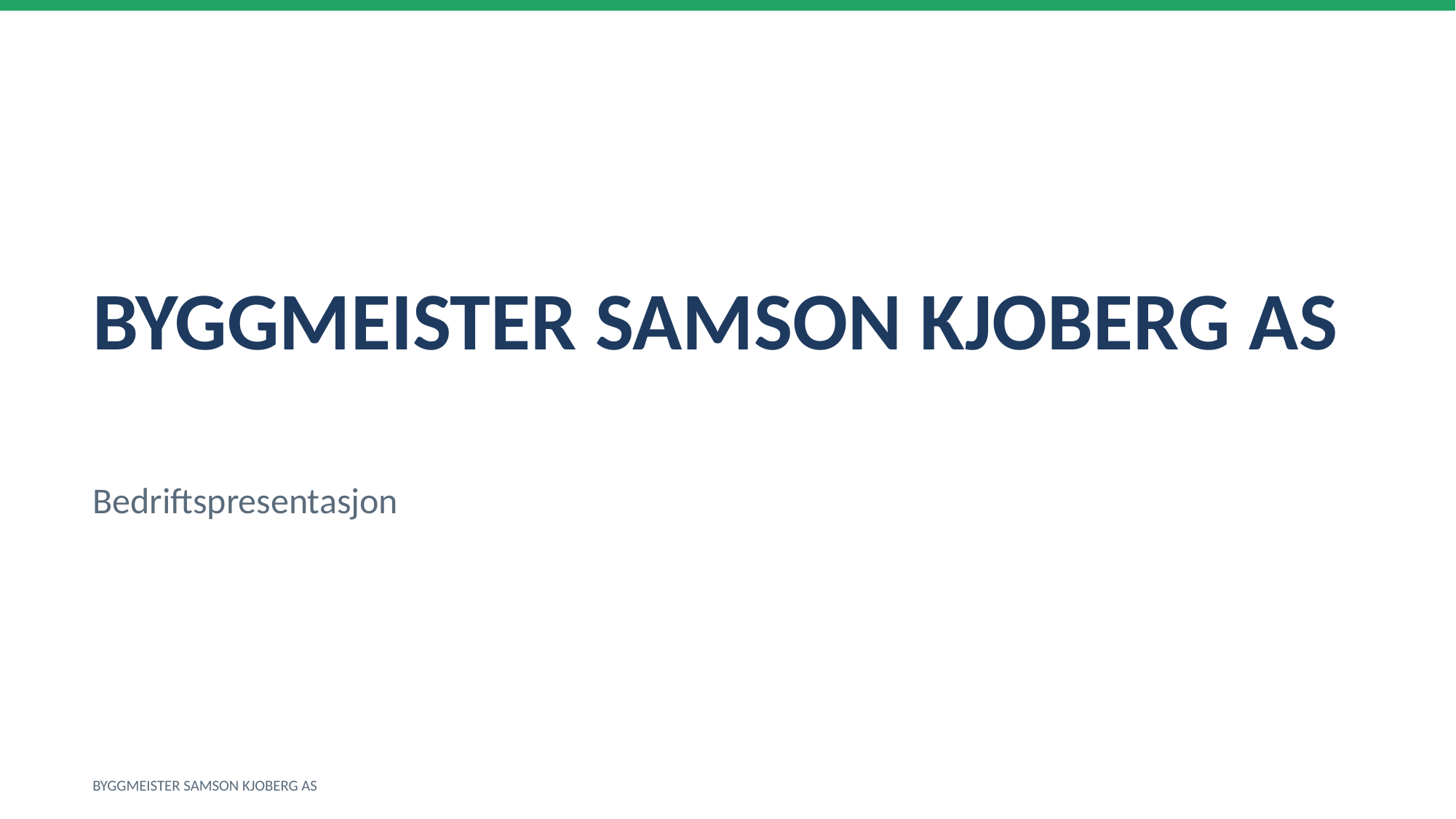

BYGGMEISTER SAMSON KJOBERG AS
Bedriftspresentasjon
BYGGMEISTER SAMSON KJOBERG AS